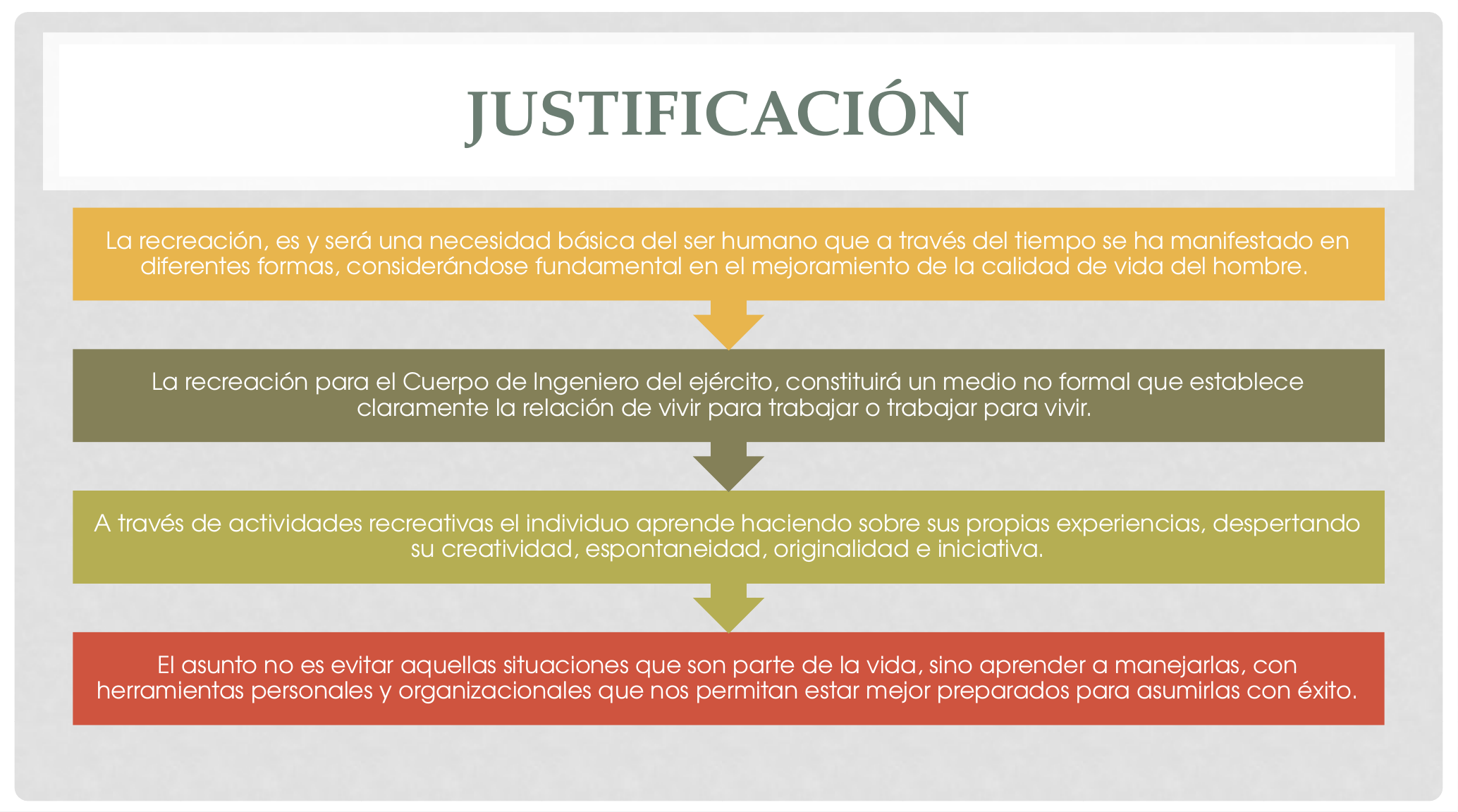

# JUSTIFICACIÓN
El asunto no es evitar aquellas situaciones que son parte de la vida, sino aprender a manejarlas, con herramientas personales y organizacionales que nos permitan estar mejor preparados para asumirlas con éxito.
A través de actividades recreativas el individuo aprende haciendo sobre sus propias experiencias, despertando su creatividad, espontaneidad, originalidad e iniciativa.
La recreación para el Cuerpo de Ingeniero del ejército, constituirá un medio no formal que establece claramente la relación de vivir para trabajar o trabajar para vivir.
La recreación, es y será una necesidad básica del ser humano que a través del tiempo se ha manifestado en diferentes formas, considerándose fundamental en el mejoramiento de la calidad de vida del hombre.